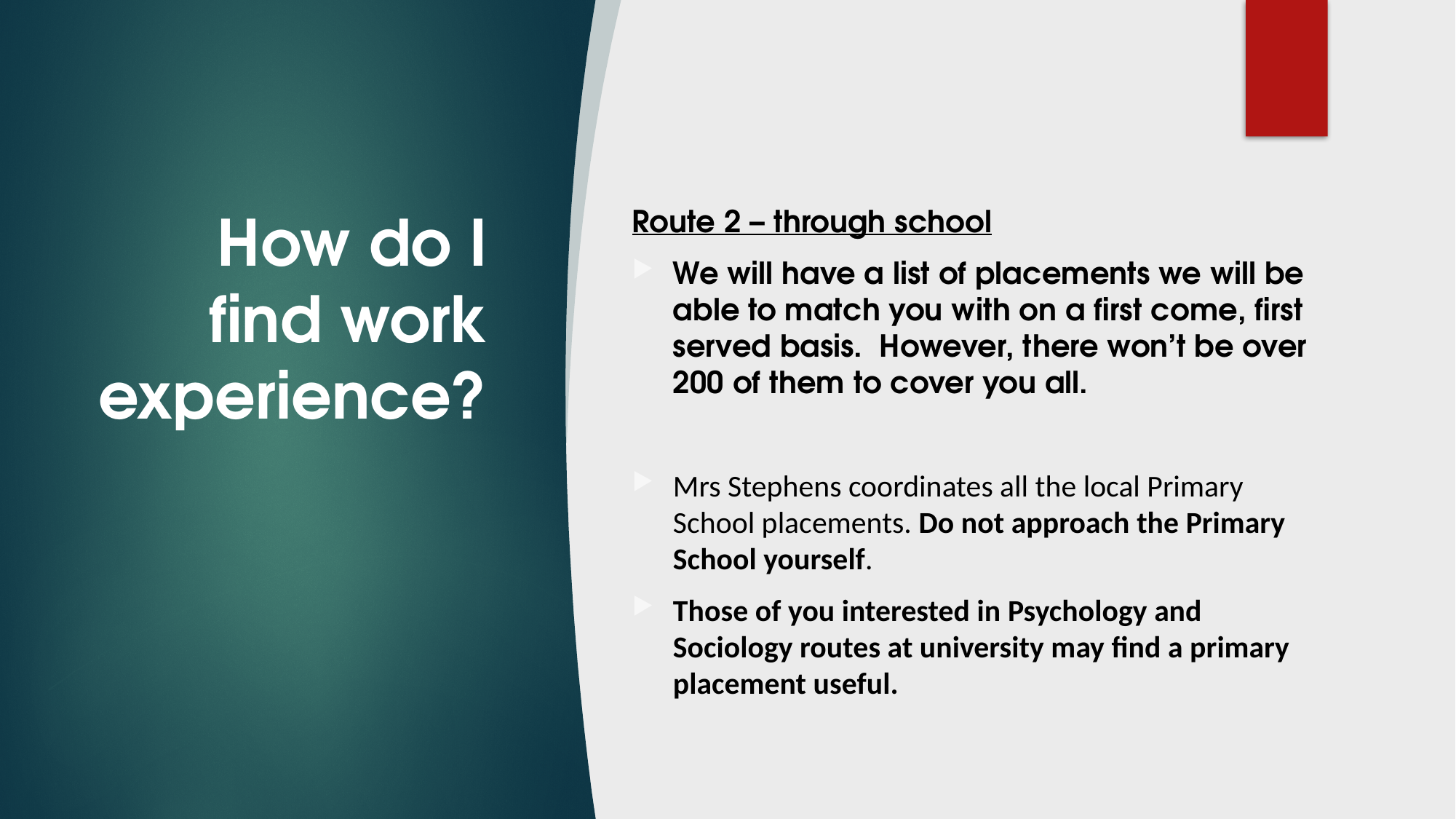

# How do I find work experience?
Route 2 – through school
We will have a list of placements we will be able to match you with on a first come, first served basis.  However, there won’t be over 200 of them to cover you all.

Mrs Stephens coordinates all the local Primary School placements. Do not approach the Primary School yourself.​
Those of you interested in Psychology and Sociology routes at university may find a primary placement useful.